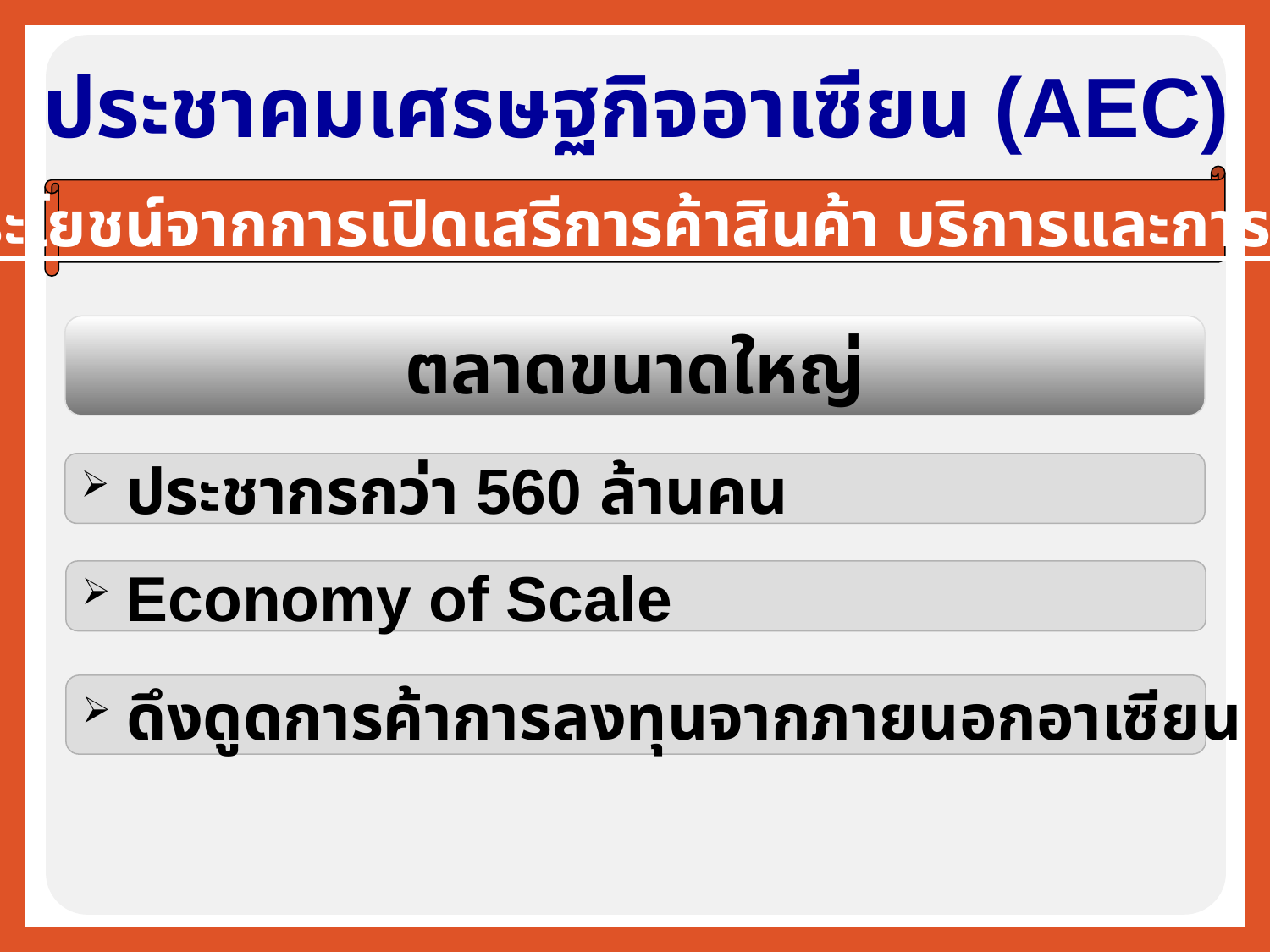

ประชาคมเศรษฐกิจอาเซียน (AEC)
ผลประโยชน์จากการเปิดเสรีการค้าสินค้า บริการและการลงทุน
ตลาดขนาดใหญ่
 ประชากรกว่า 560 ล้านคน
 Economy of Scale
 ดึงดูดการค้าการลงทุนจากภายนอกอาเซียน